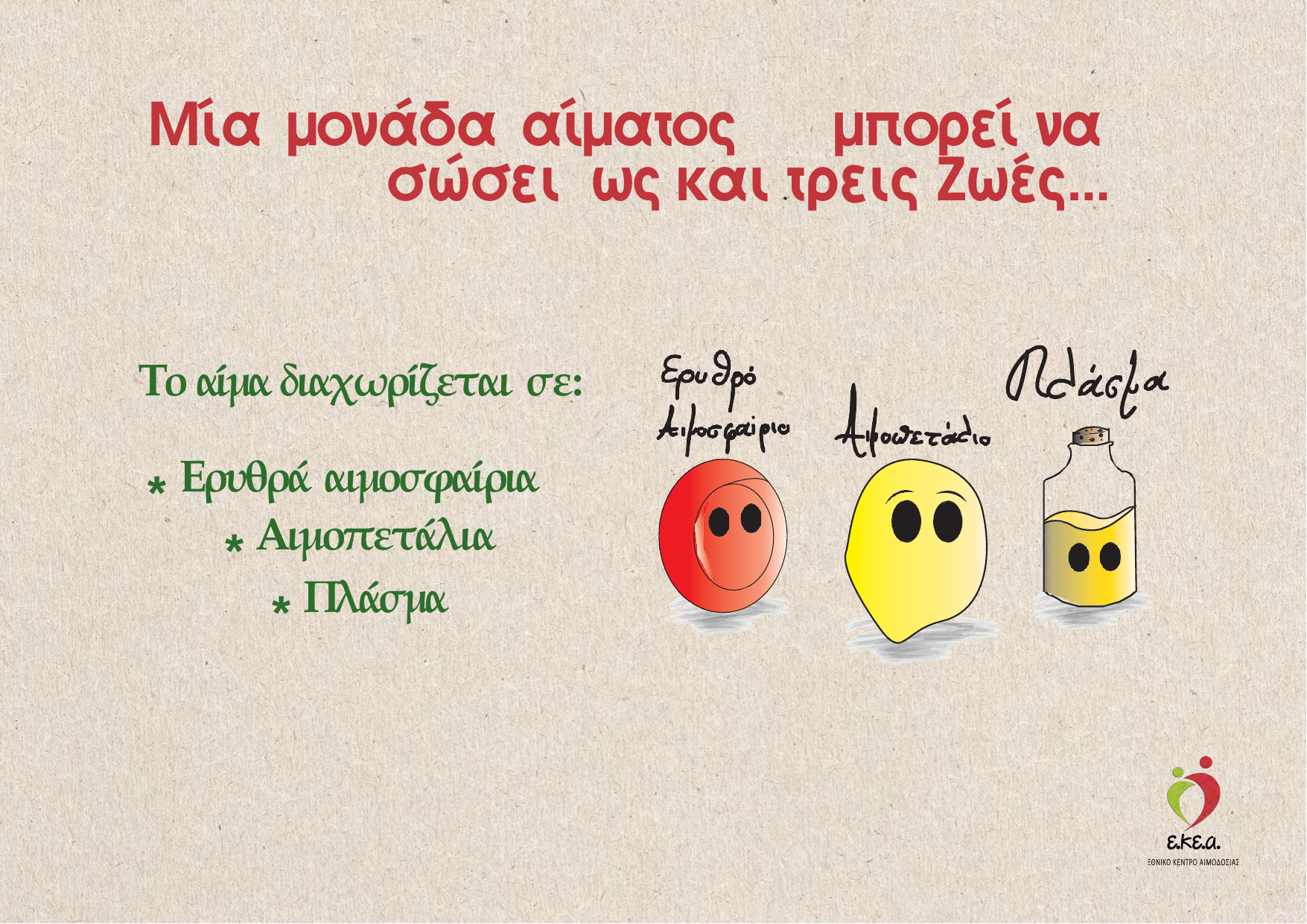

# Μία μονάδα αίματος	μπορεί να σώσει  ως και τρεις Ζωές…
* Να αισθάνεται καλά την ημέρα

Το αίμα διαχωρίζεται σε:
* Ερυθρά αιμοσφαίρια
* Αιμοπετάλια
* Πλάσμα